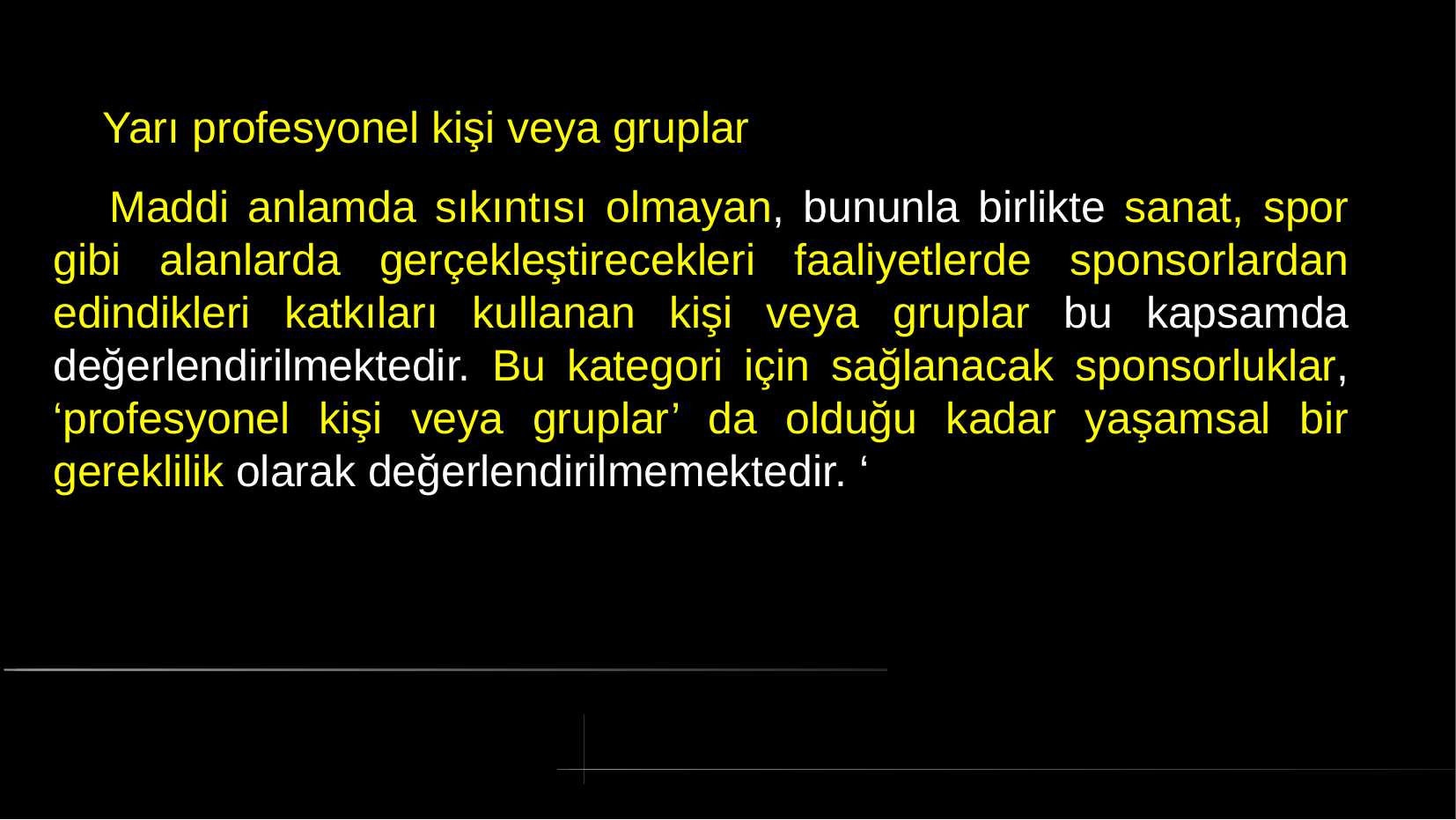

# Yarı profesyonel kişi veya gruplar
   Maddi anlamda sıkıntısı olmayan, bununla birlikte sanat, spor gibi alanlarda gerçekleştirecekleri faaliyetlerde sponsorlardan edindikleri katkıları kullanan kişi veya gruplar bu kapsamda değerlendirilmektedir. Bu kategori için sağlanacak sponsorluklar, ‘profesyonel kişi veya gruplar’ da olduğu kadar yaşamsal bir gereklilik olarak değerlendirilmemektedir. ‘